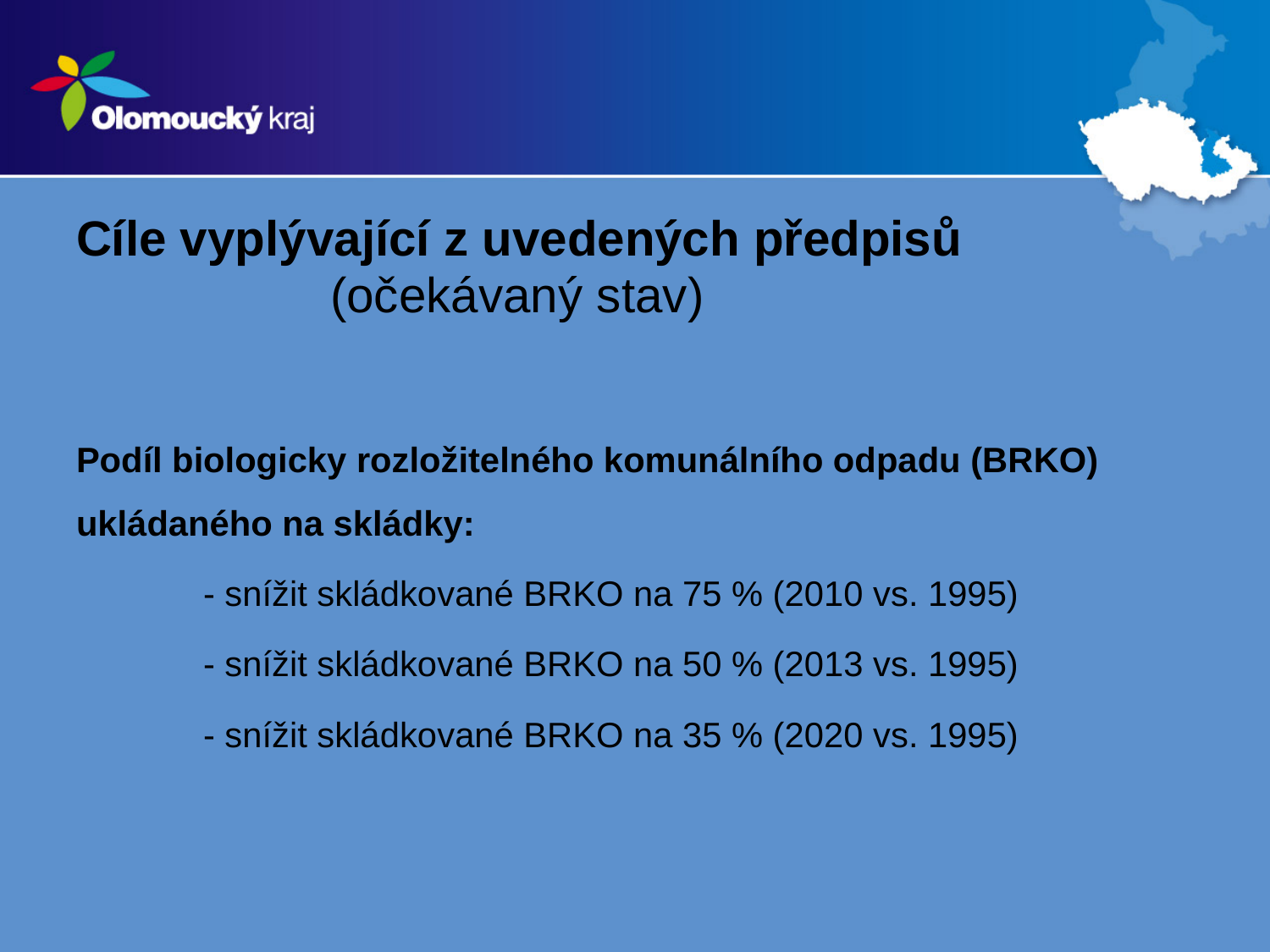

Cíle vyplývající z uvedených předpisů
		(očekávaný stav)

Podíl biologicky rozložitelného komunálního odpadu (BRKO) ukládaného na skládky:
	- snížit skládkované BRKO na 75 % (2010 vs. 1995)
	- snížit skládkované BRKO na 50 % (2013 vs. 1995)
	- snížit skládkované BRKO na 35 % (2020 vs. 1995)